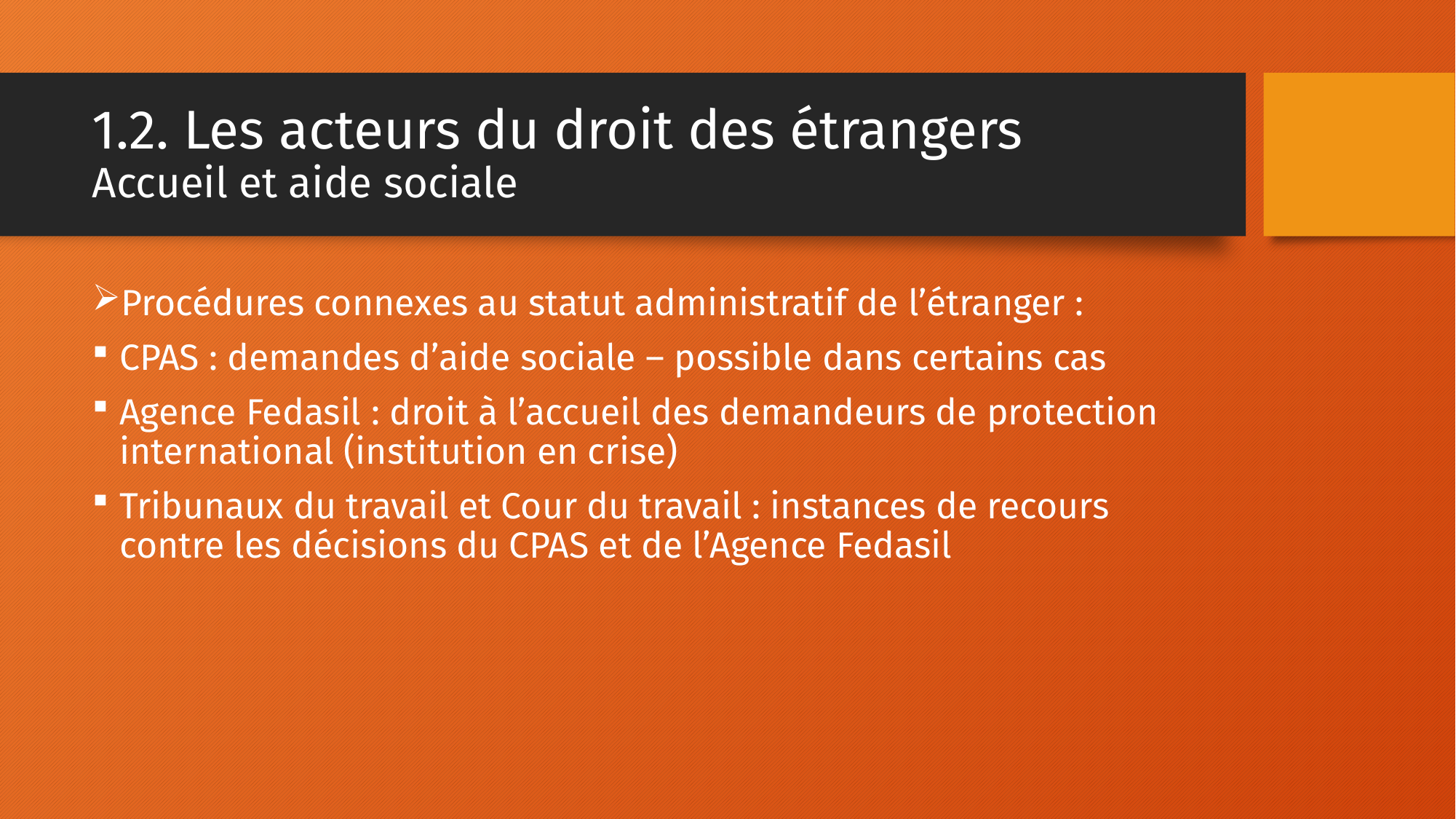

# 1.2. Les acteurs du droit des étrangers Accueil et aide sociale
Procédures connexes au statut administratif de l’étranger :
CPAS : demandes d’aide sociale – possible dans certains cas
Agence Fedasil : droit à l’accueil des demandeurs de protection international (institution en crise)
Tribunaux du travail et Cour du travail : instances de recours contre les décisions du CPAS et de l’Agence Fedasil